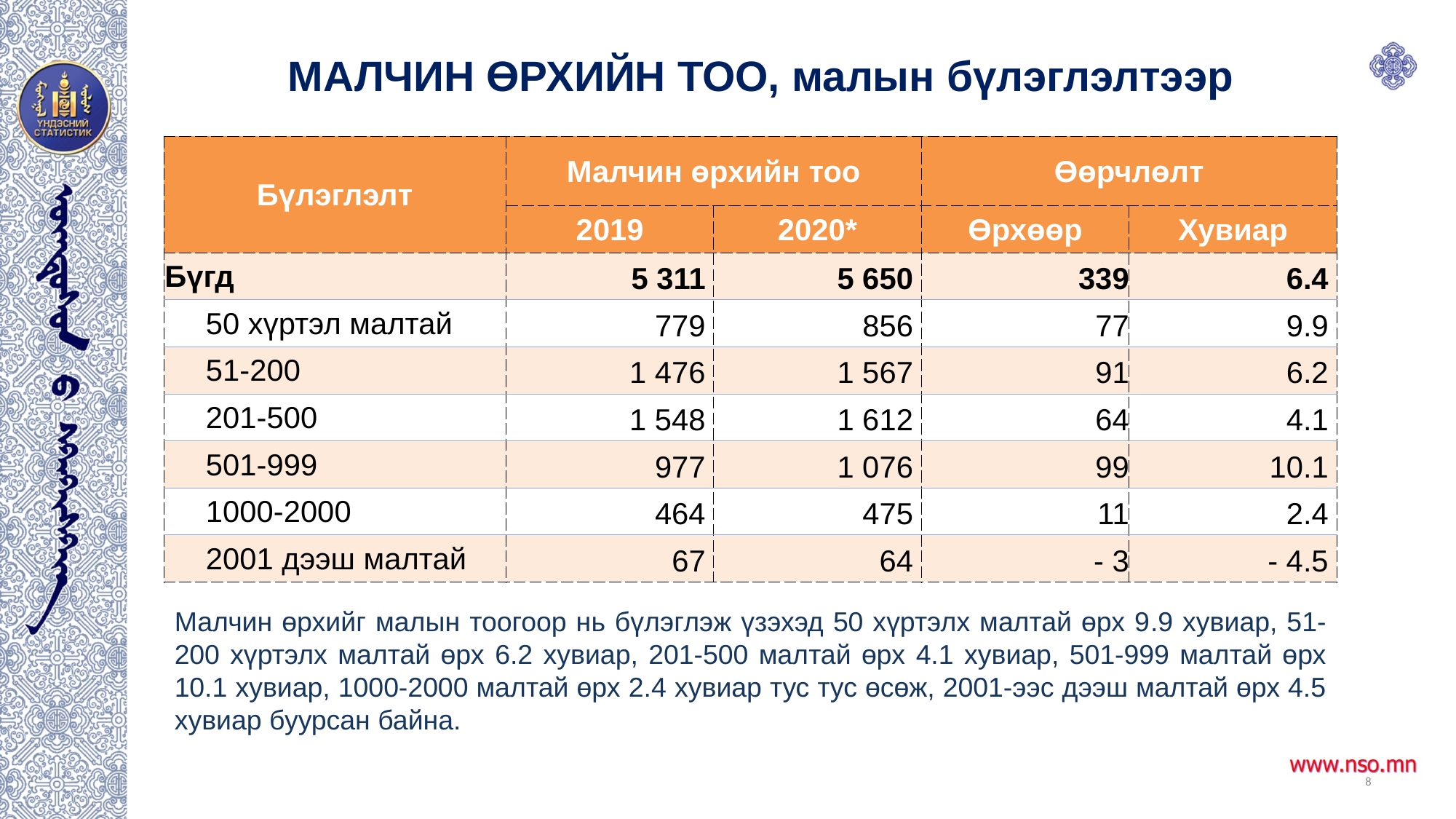

МАЛЧИН ӨРХИЙН ТОО, малын бүлэглэлтээр
| Бүлэглэлт | Малчин өрхийн тоо |  | Өөрчлөлт |  |
| --- | --- | --- | --- | --- |
|  | 2019 | 2020\* | Өрхөөр | Хувиар |
| Бүгд | 5 311 | 5 650 | 339 | 6.4 |
| 50 хүртэл малтай | 779 | 856 | 77 | 9.9 |
| 51-200 | 1 476 | 1 567 | 91 | 6.2 |
| 201-500 | 1 548 | 1 612 | 64 | 4.1 |
| 501-999 | 977 | 1 076 | 99 | 10.1 |
| 1000-2000 | 464 | 475 | 11 | 2.4 |
| 2001 дээш малтай | 67 | 64 | - 3 | - 4.5 |
Малчин өрхийг малын тоогоор нь бүлэглэж үзэхэд 50 хүртэлх малтай өрх 9.9 хувиар, 51-200 хүртэлх малтай өрх 6.2 хувиар, 201-500 малтай өрх 4.1 хувиар, 501-999 малтай өрх 10.1 хувиар, 1000-2000 малтай өрх 2.4 хувиар тус тус өсөж, 2001-ээс дээш малтай өрх 4.5 хувиар буурсан байна.
8